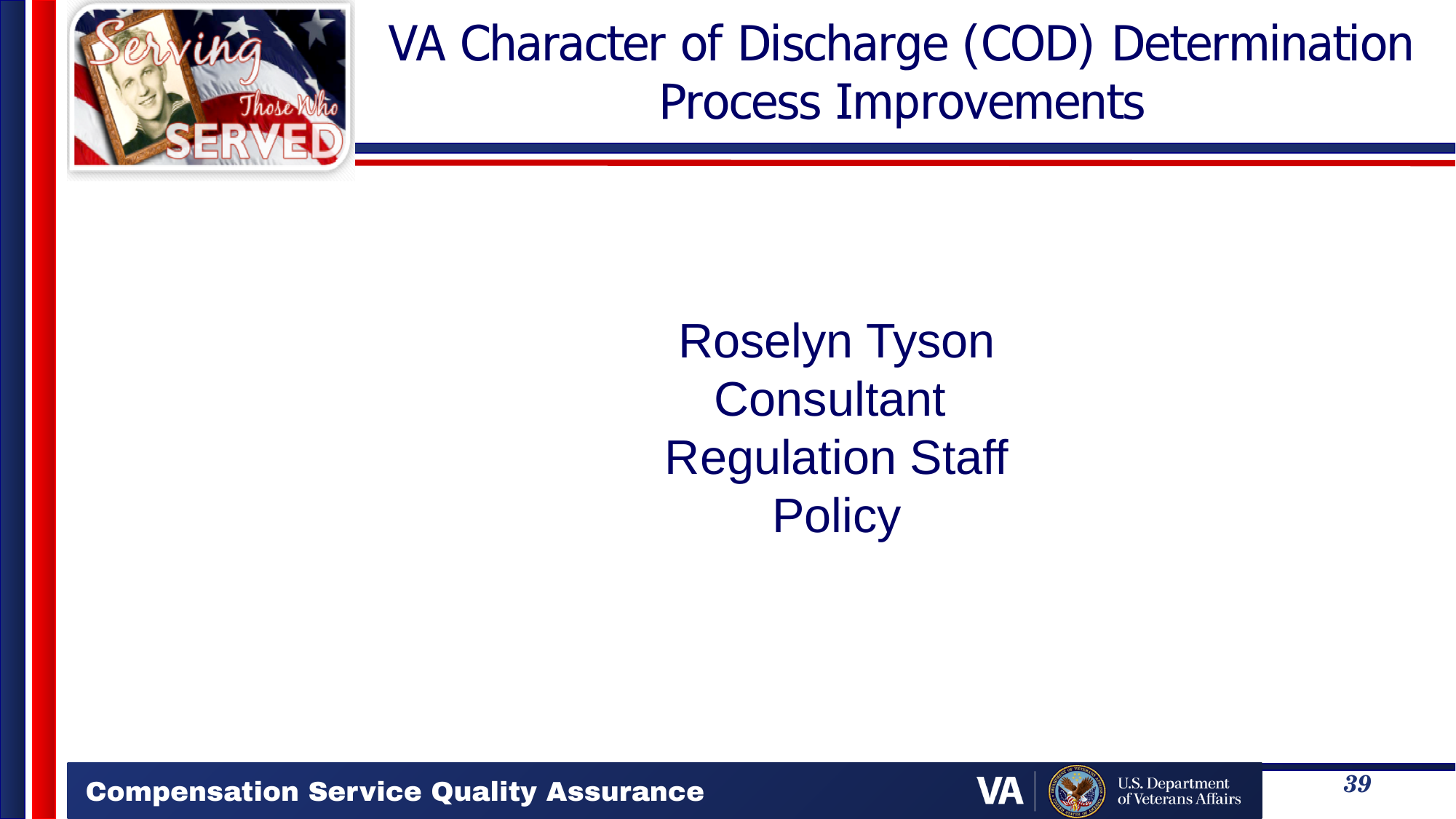

# VA Character of Discharge (COD) Determination Process Improvements
Roselyn Tyson
Consultant
Regulation Staff
Policy

39